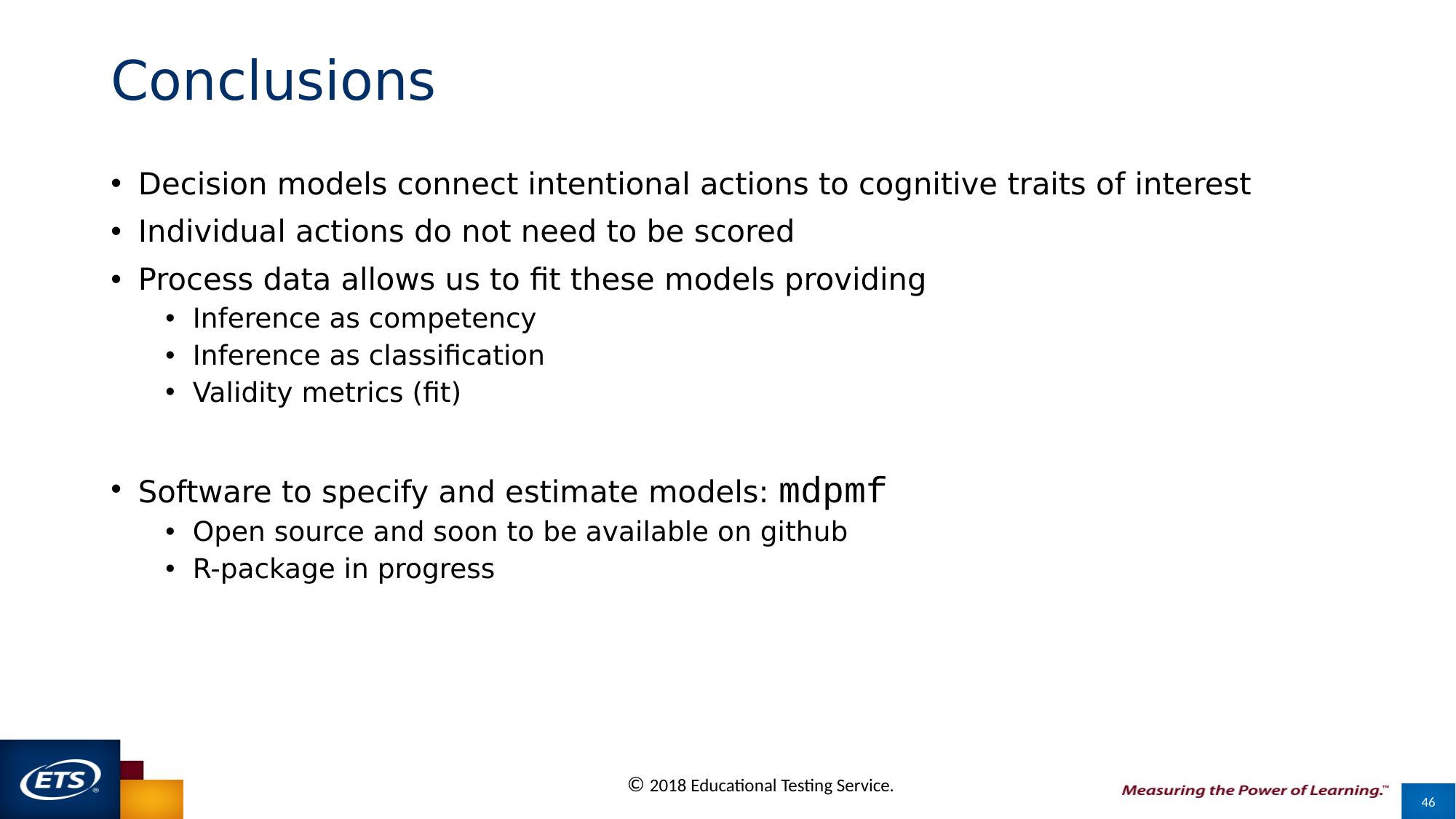

# Conclusions
Decision models connect intentional actions to cognitive traits of interest
Individual actions do not need to be scored
Process data allows us to fit these models providing
Inference as competency
Inference as classification
Validity metrics (fit)

Software to specify and estimate models: mdpmf
Open source and soon to be available on github
R-package in progress
46